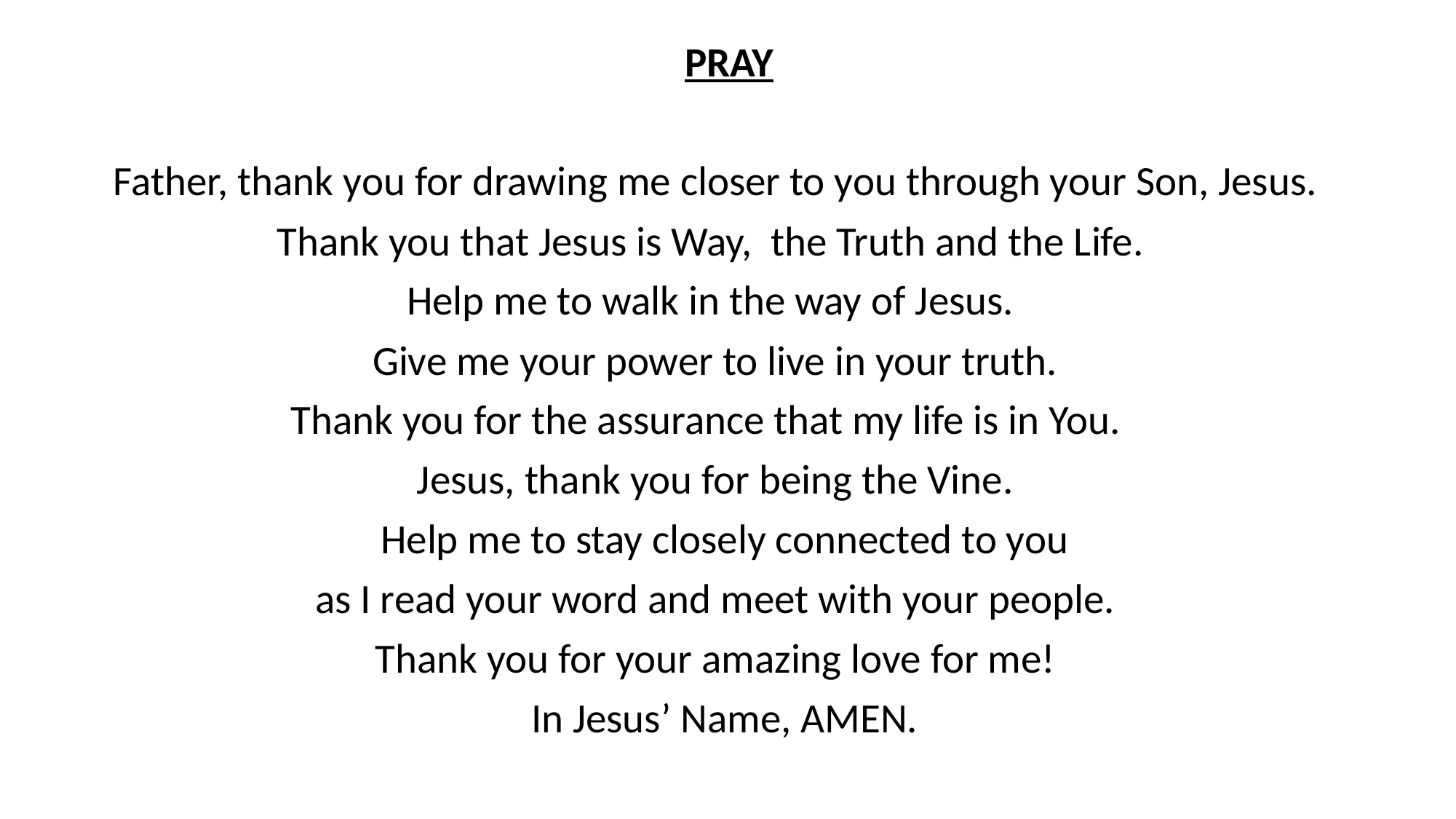

PRAY

Father, thank you for drawing me closer to you through your Son, Jesus.
Thank you that Jesus is Way,  the Truth and the Life.
 Help me to walk in the way of Jesus.
Give me your power to live in your truth.
Thank you for the assurance that my life is in You.
Jesus, thank you for being the Vine.
Help me to stay closely connected to you
as I read your word and meet with your people.
Thank you for your amazing love for me!
In Jesus’ Name, AMEN.